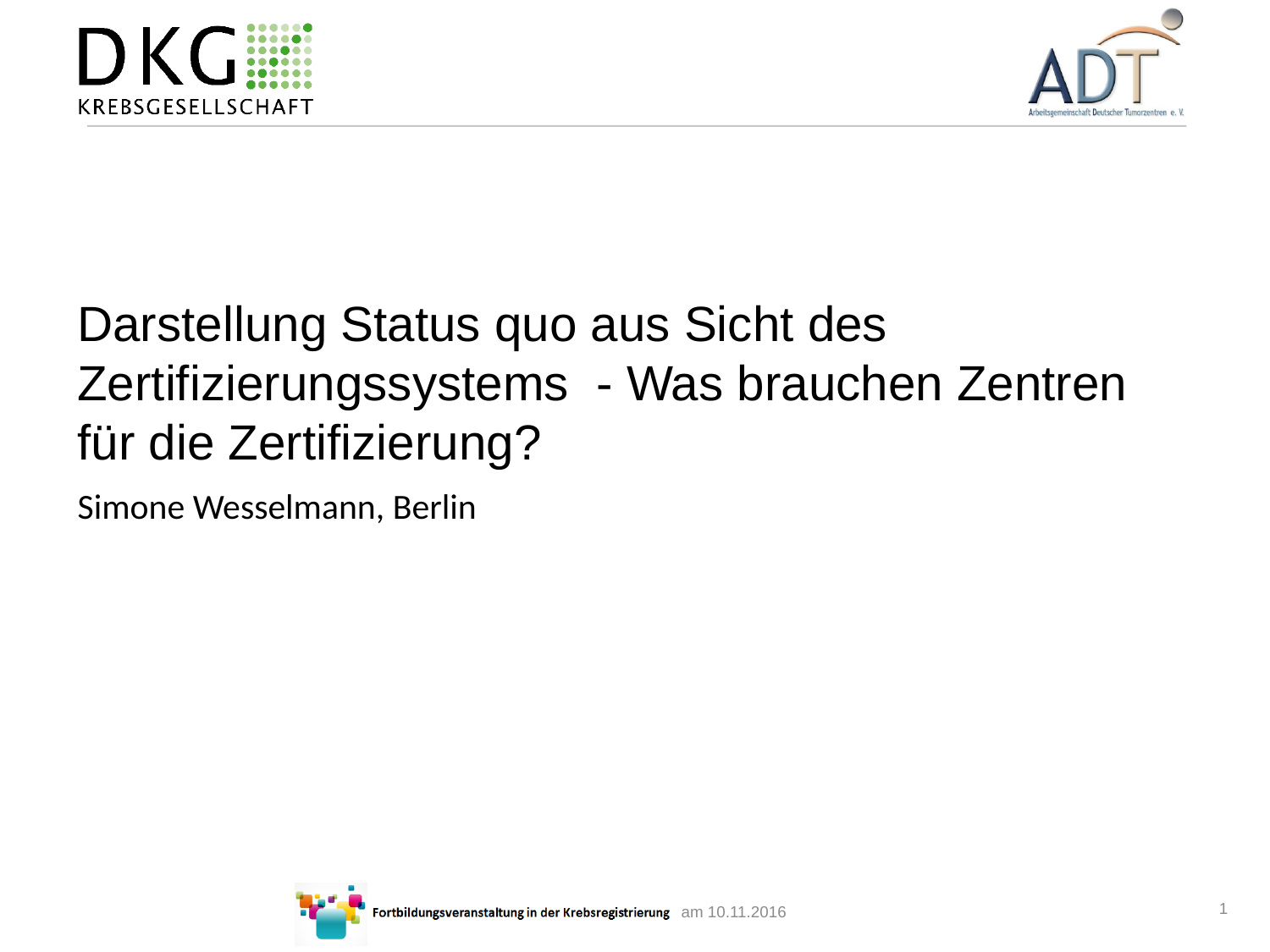

Darstellung Status quo aus Sicht des Zertifizierungssystems  - Was brauchen Zentren für die Zertifizierung?
Simone Wesselmann, Berlin
1
                                        am 10.11.2016